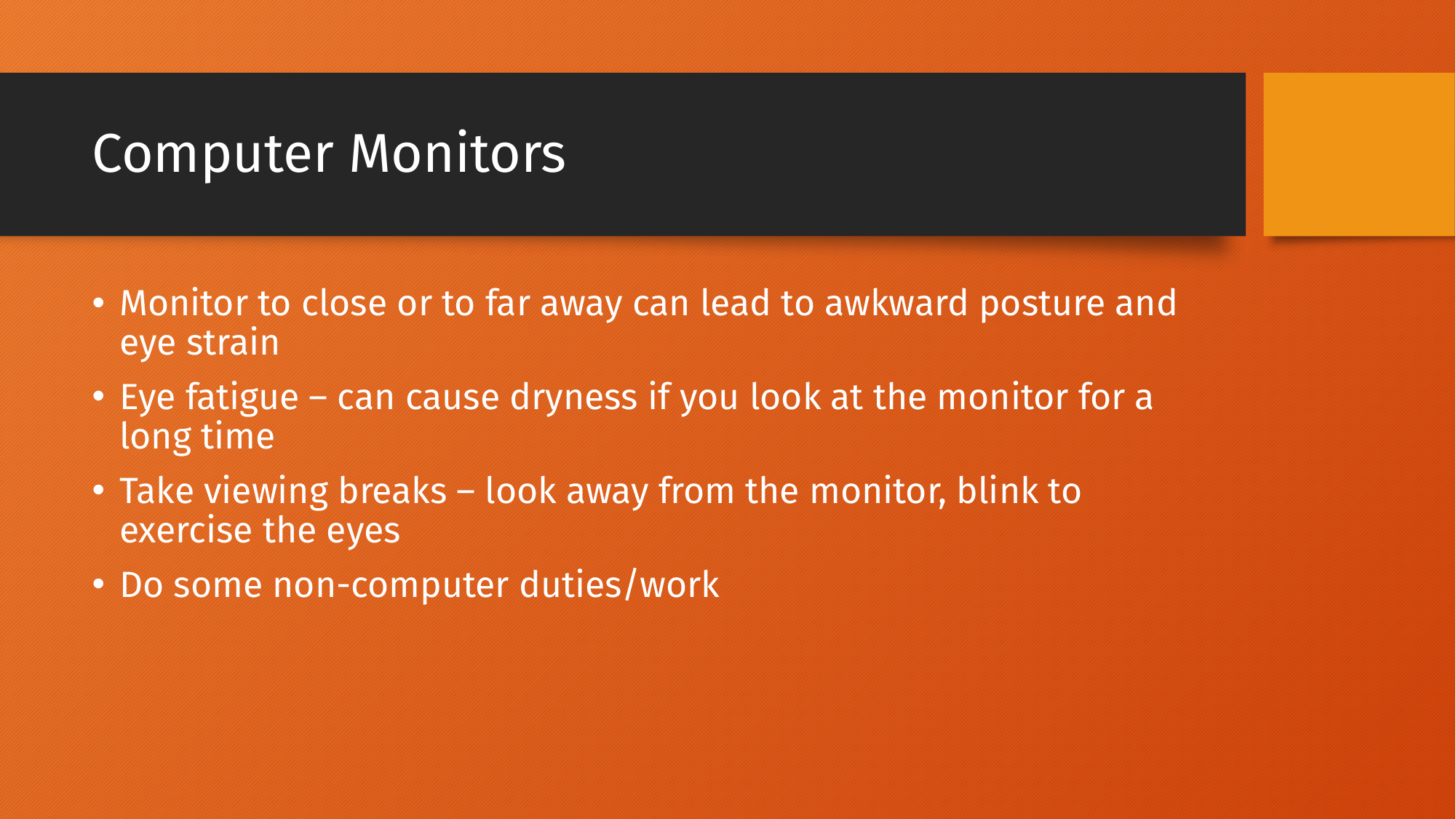

# Computer Monitors
Monitor to close or to far away can lead to awkward posture and eye strain
Eye fatigue – can cause dryness if you look at the monitor for a long time
Take viewing breaks – look away from the monitor, blink to exercise the eyes
Do some non-computer duties/work